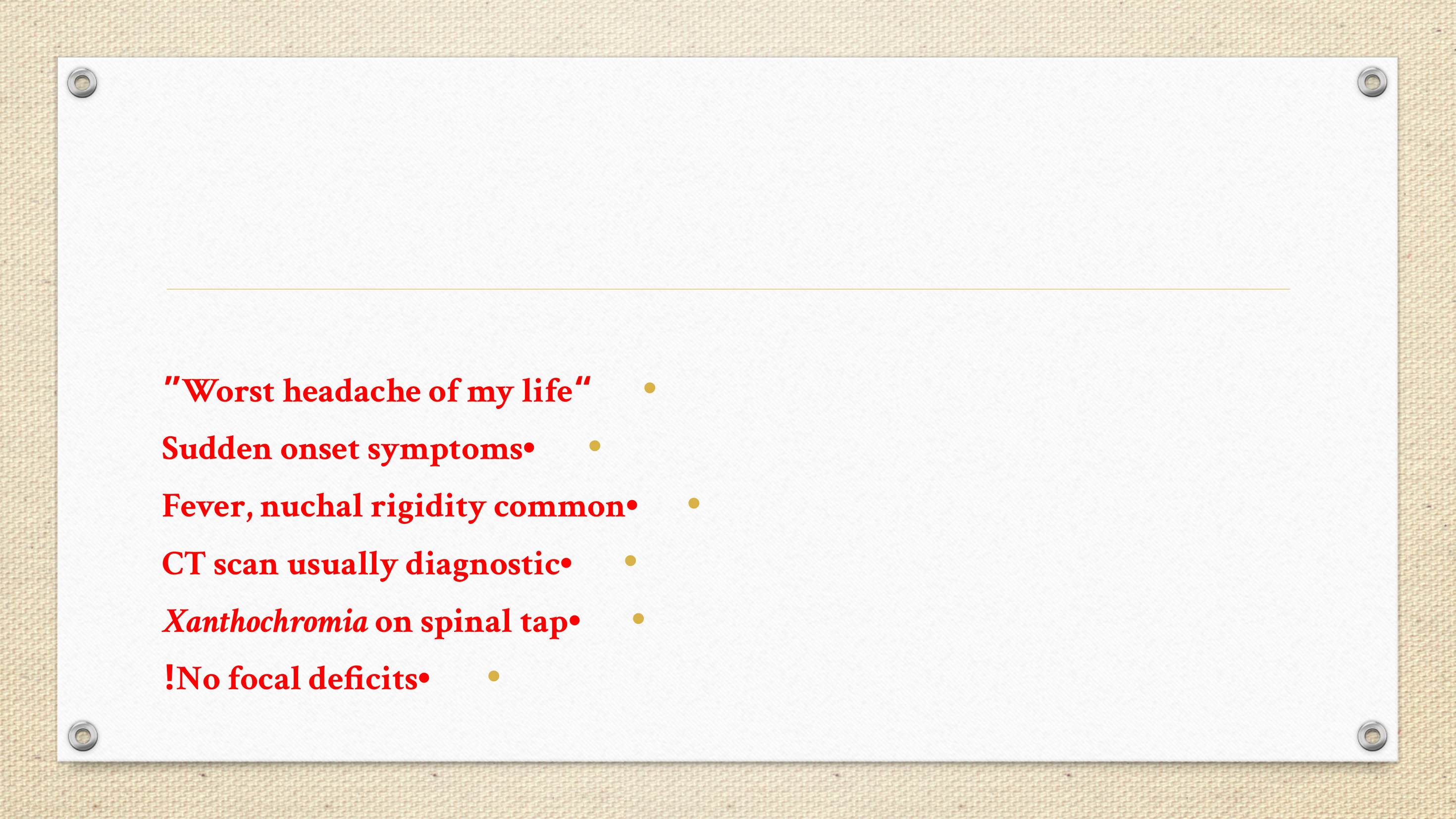

“Worst headache of my life”
•Sudden onset symptoms
•Fever, nuchal rigidity common
•CT scan usually diagnostic
•Xanthochromia on spinal tap
•No focal deficits!